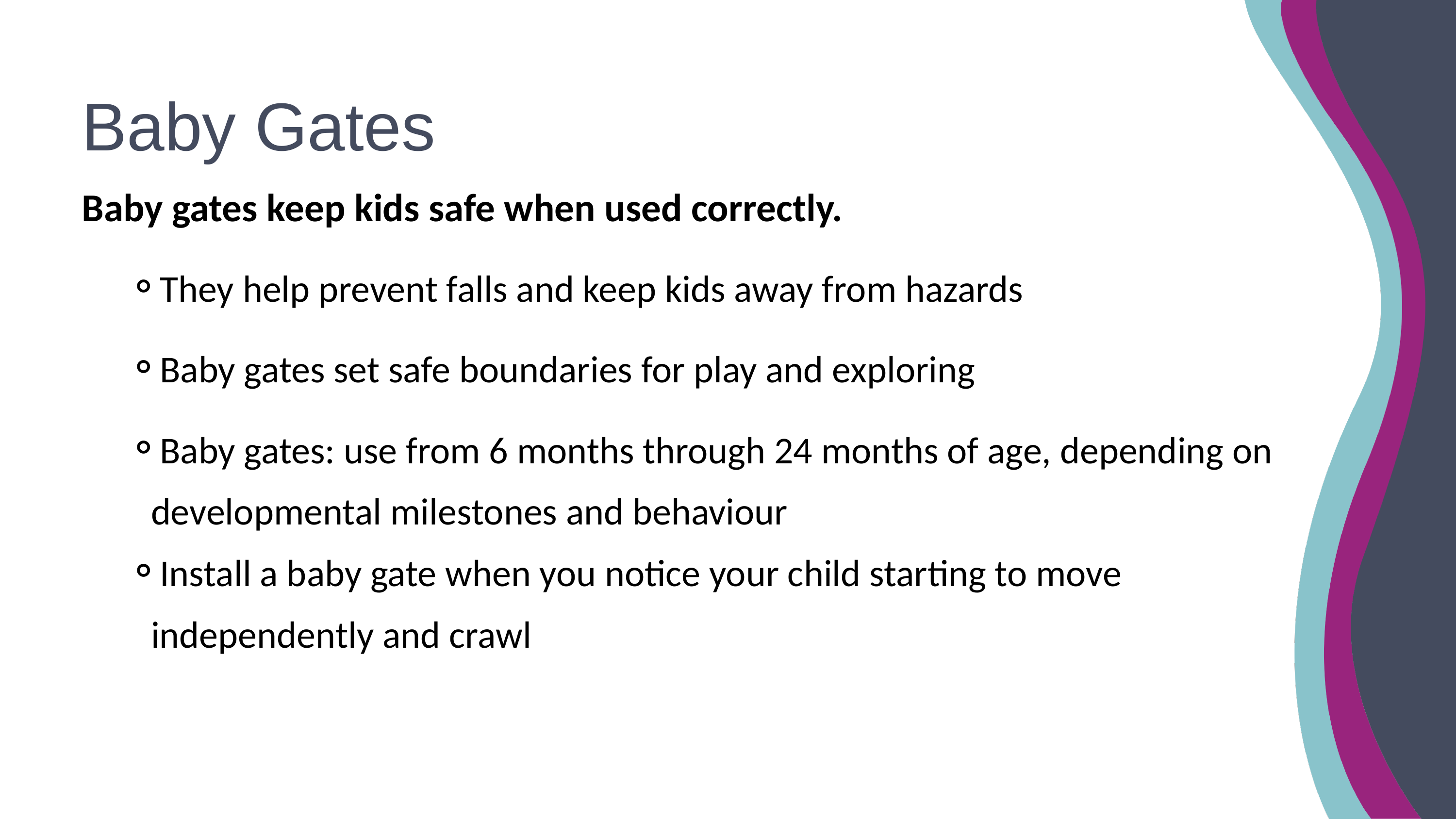

Baby Gates

Baby gates keep kids safe when used correctly.

They help prevent falls and keep kids away from hazards

Baby gates set safe boundaries for play and exploring

Baby gates: use from 6 months through 24 months of age, depending on developmental milestones and behaviour
Install a baby gate when you notice your child starting to move independently and crawl